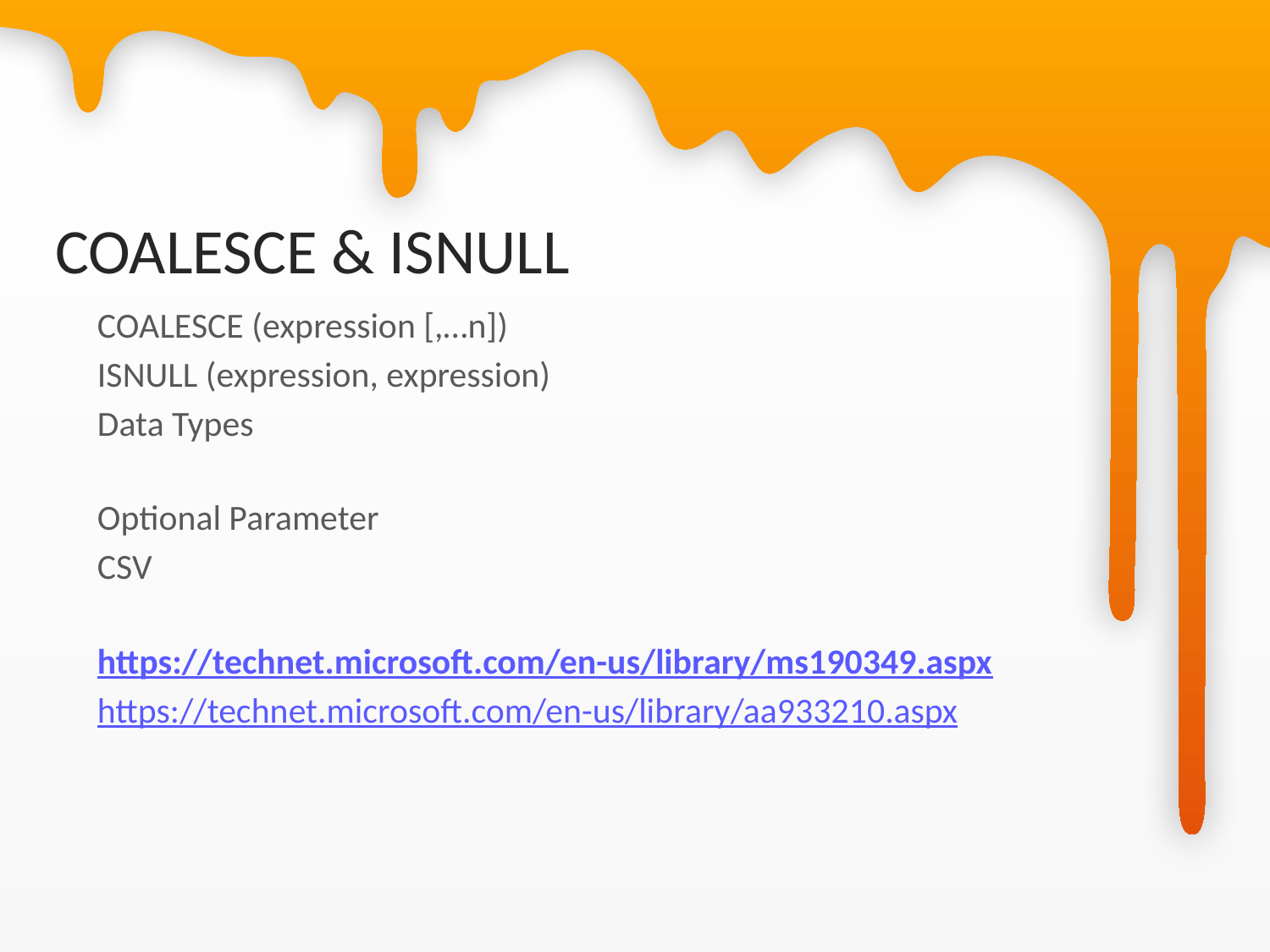

# COALESCE & ISNULL
COALESCE (expression [,…n])
ISNULL (expression, expression)
Data Types

Optional Parameter
CSV

https://technet.microsoft.com/en-us/library/ms190349.aspx
https://technet.microsoft.com/en-us/library/aa933210.aspx